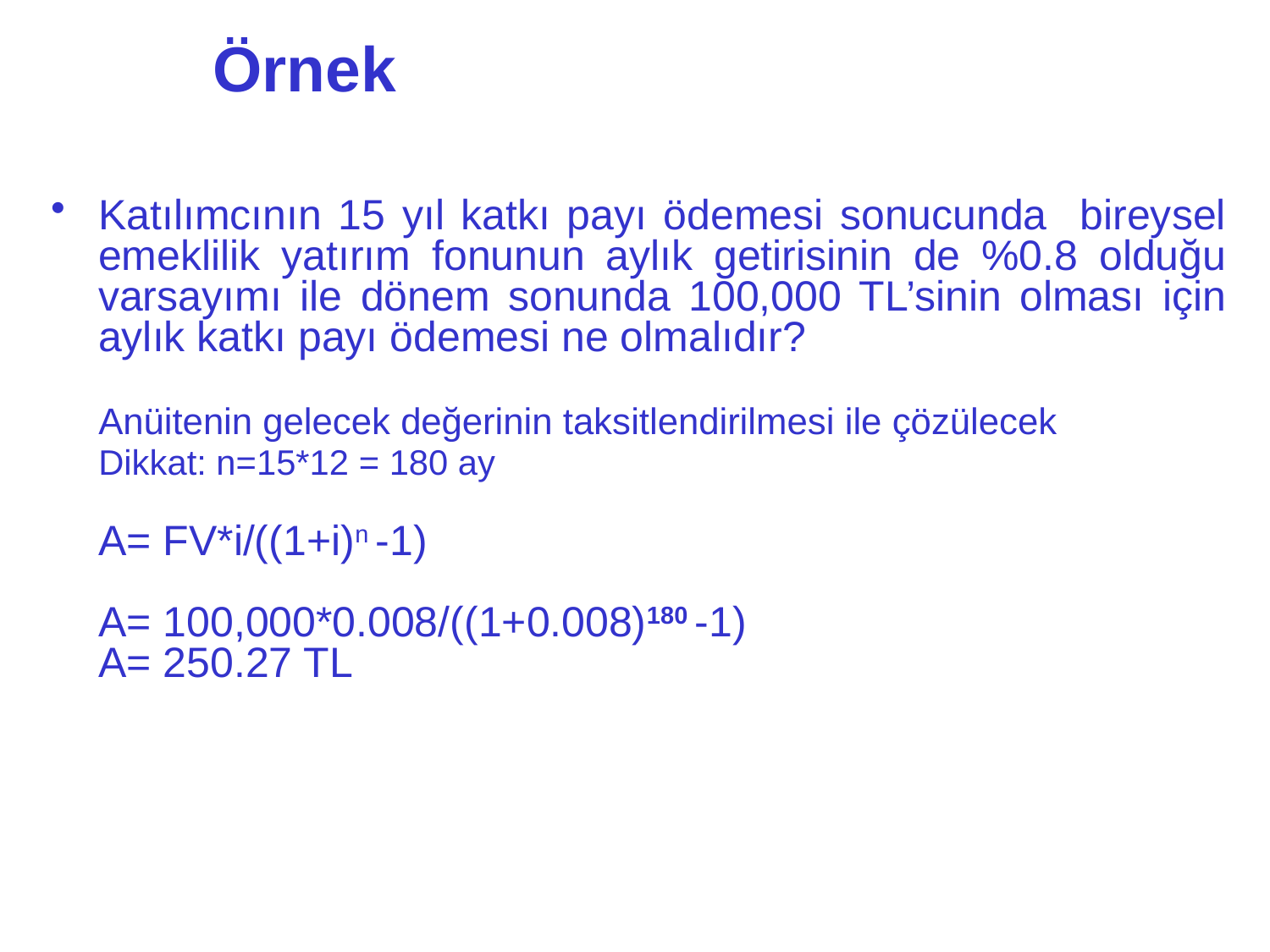

# Örnek
Katılımcının 15 yıl katkı payı ödemesi sonucunda  bireysel emeklilik yatırım fonunun aylık getirisinin de %0.8 olduğu varsayımı ile dönem sonunda 100,000 TL’sinin olması için aylık katkı payı ödemesi ne olmalıdır?

	Anüitenin gelecek değerinin taksitlendirilmesi ile çözülecek
	Dikkat: n=15*12 = 180 ay

	A= FV*i/((1+i)n -1)

	A= 100,000*0.008/((1+0.008)180 -1)
	A= 250.27 TL